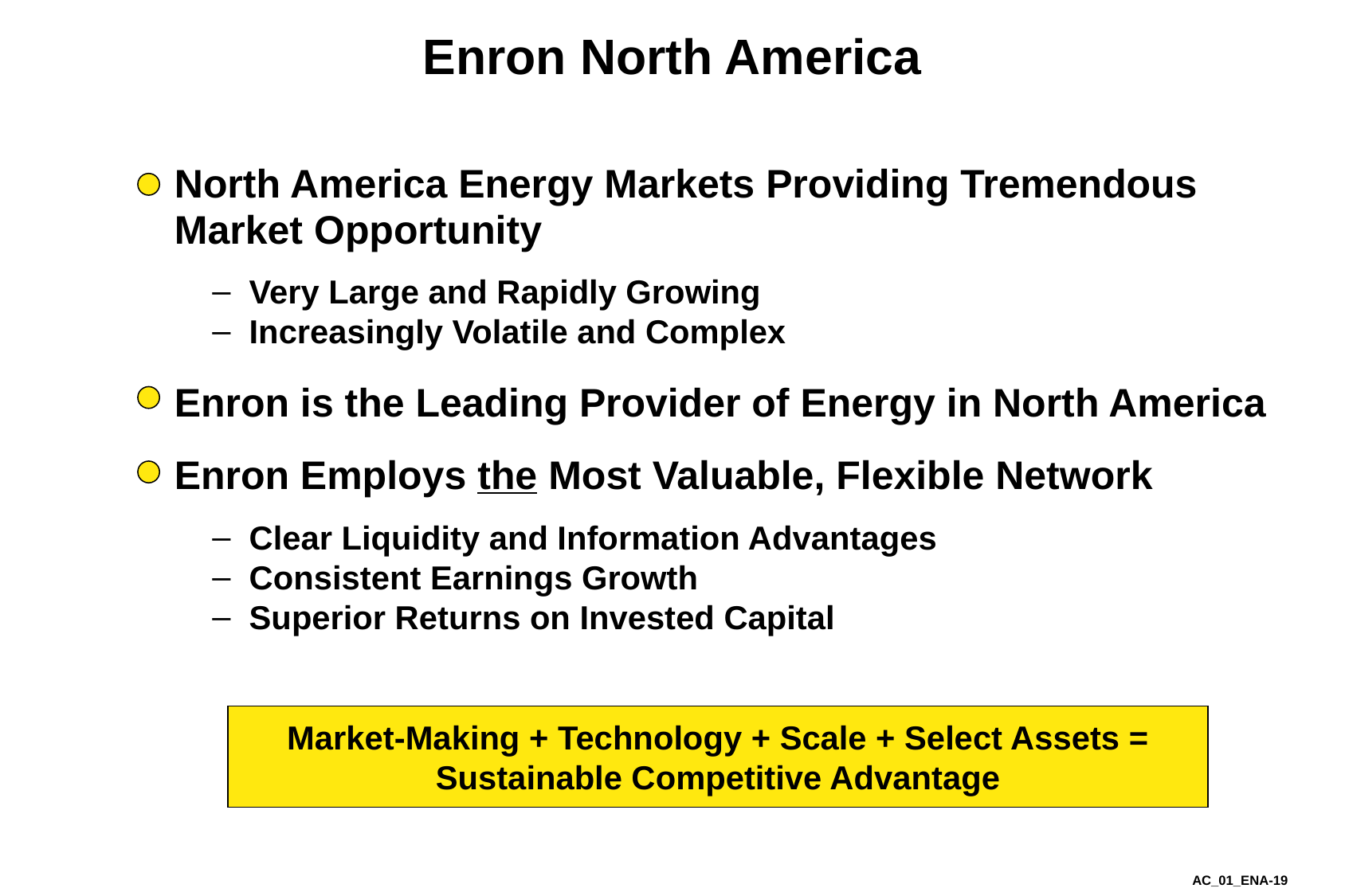

19
# Enron North America
North America Energy Markets Providing Tremendous Market Opportunity
Very Large and Rapidly Growing
Increasingly Volatile and Complex
Enron is the Leading Provider of Energy in North America
Enron Employs the Most Valuable, Flexible Network
Clear Liquidity and Information Advantages
Consistent Earnings Growth
Superior Returns on Invested Capital

Market-Making + Technology + Scale + Select Assets =
Sustainable Competitive Advantage